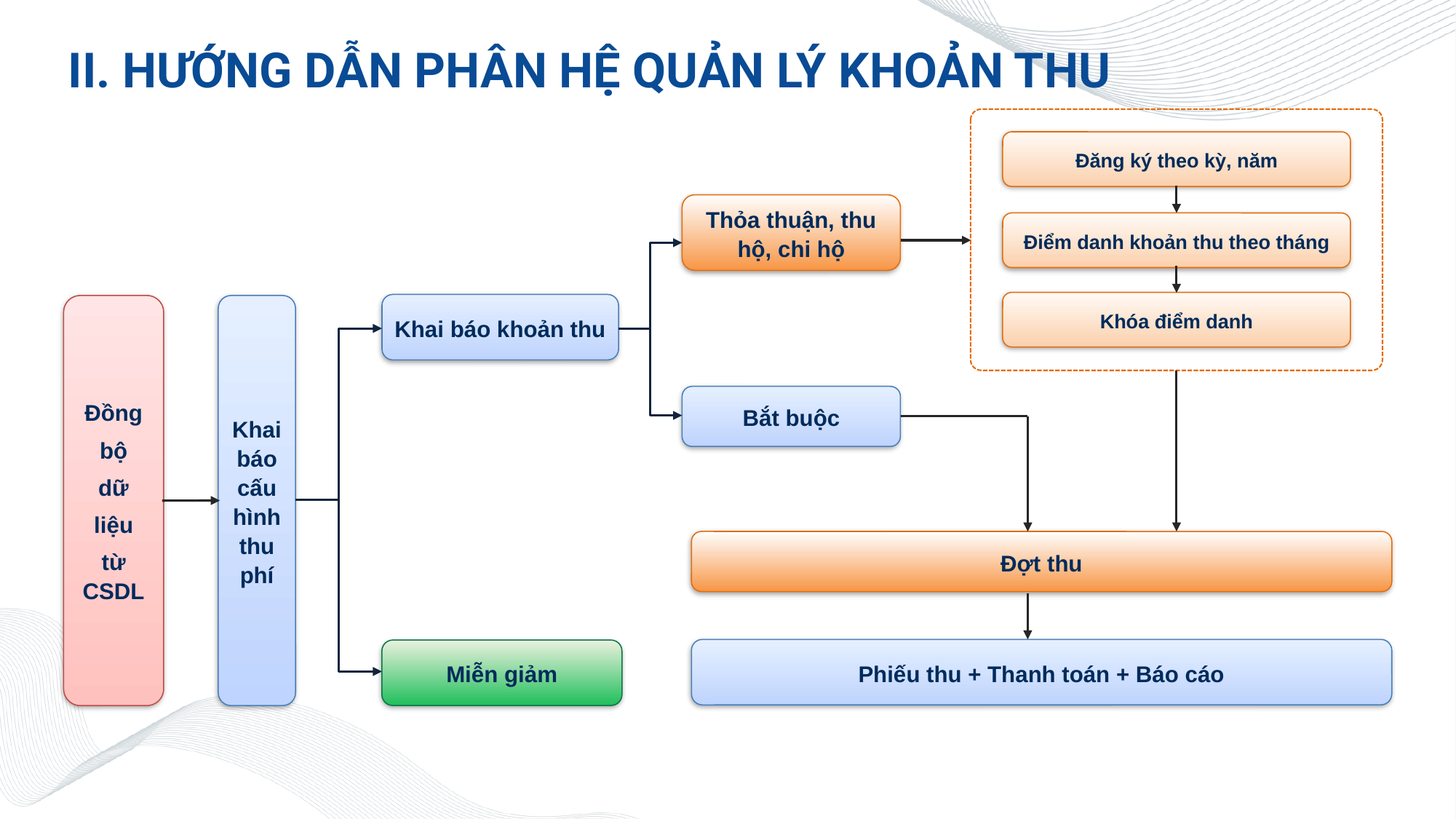

II. HƯỚNG DẪN PHÂN HỆ QUẢN LÝ KHOẢN THU

Đăng ký theo kỳ, năm
Thỏa thuận, thu hộ, chi hộ
Điểm danh khoản thu theo tháng

Khóa điểm danh
Khai báo khoản thu
Đồng
bộ
dữ
liệu
từ CSDL
Khai báo cấu hình thu phí

Bắt buộc

Đợt thu
Phiếu thu + Thanh toán + Báo cáo
Miễn giảm